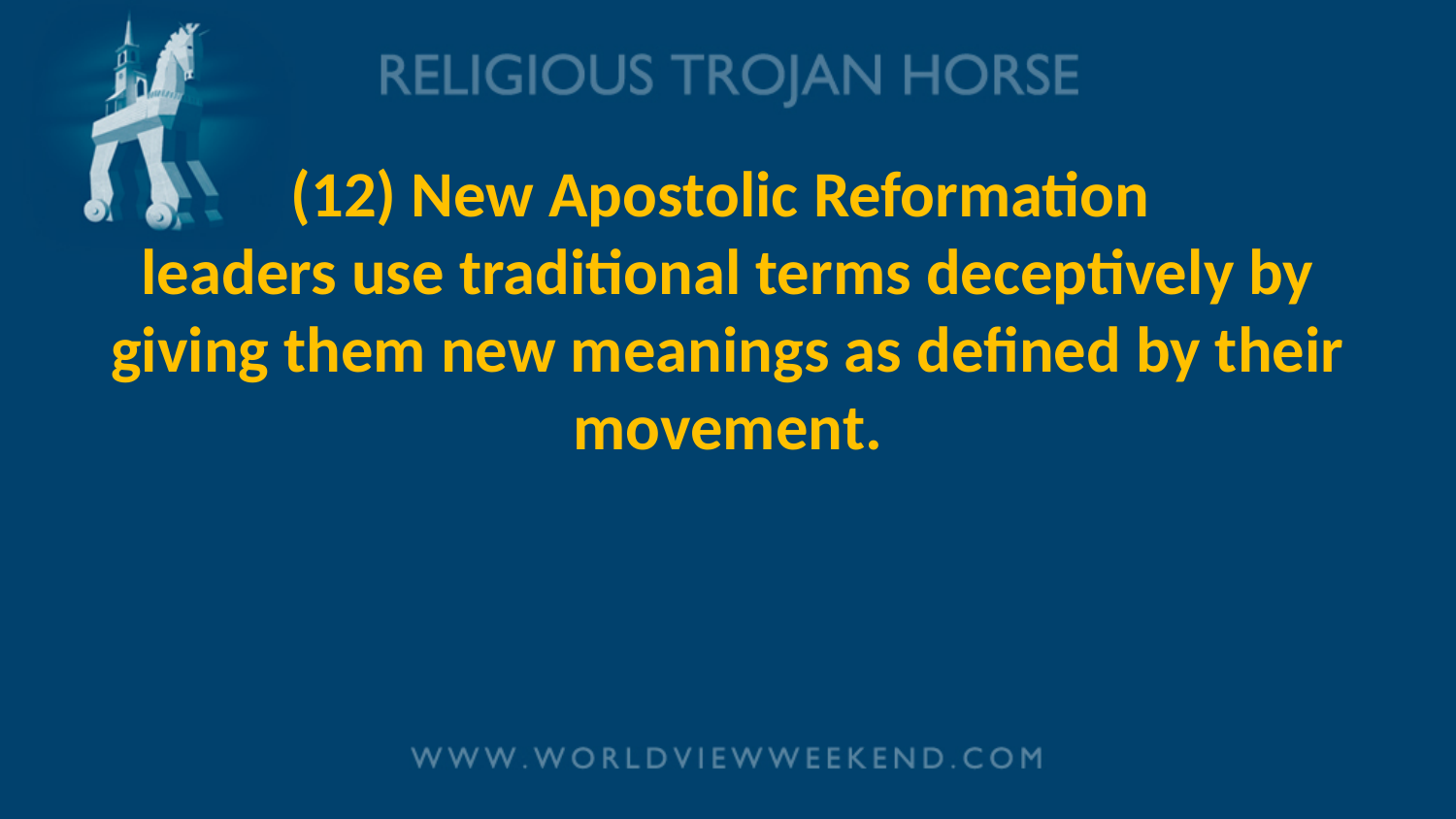

# (12) New Apostolic Reformation leaders use traditional terms deceptively by giving them new meanings as defined by their movement.